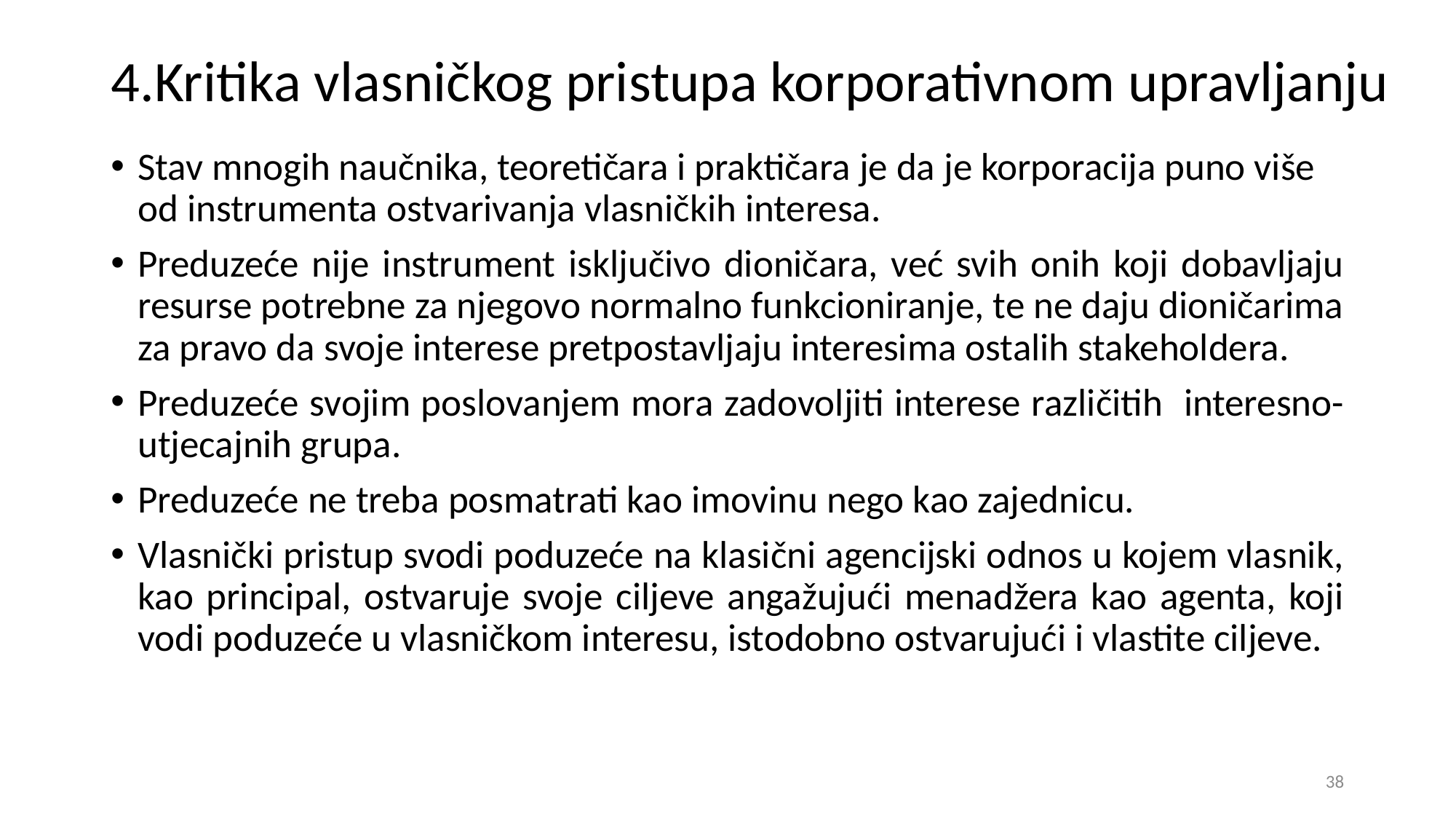

# 4.Kritika vlasničkog pristupa korporativnom upravljanju
Stav mnogih naučnika, teoretičara i praktičara je da je korporacija puno više od instrumenta ostvarivanja vlasničkih interesa.
Preduzeće nije instrument isključivo dioničara, već svih onih koji dobavljaju resurse potrebne za njegovo normalno funkcioniranje, te ne daju dioničarima za pravo da svoje interese pretpostavljaju interesima ostalih stakeholdera.
Preduzeće svojim poslovanjem mora zadovoljiti interese različitih  interesno-utjecajnih grupa.
Preduzeće ne treba posmatrati kao imovinu nego kao zajednicu.
Vlasnički pristup svodi poduzeće na klasični agencijski odnos u kojem vlasnik, kao principal, ostvaruje svoje ciljeve angažujući menadžera kao agenta, koji vodi poduzeće u vlasničkom interesu, istodobno ostvarujući i vlastite ciljeve.
38